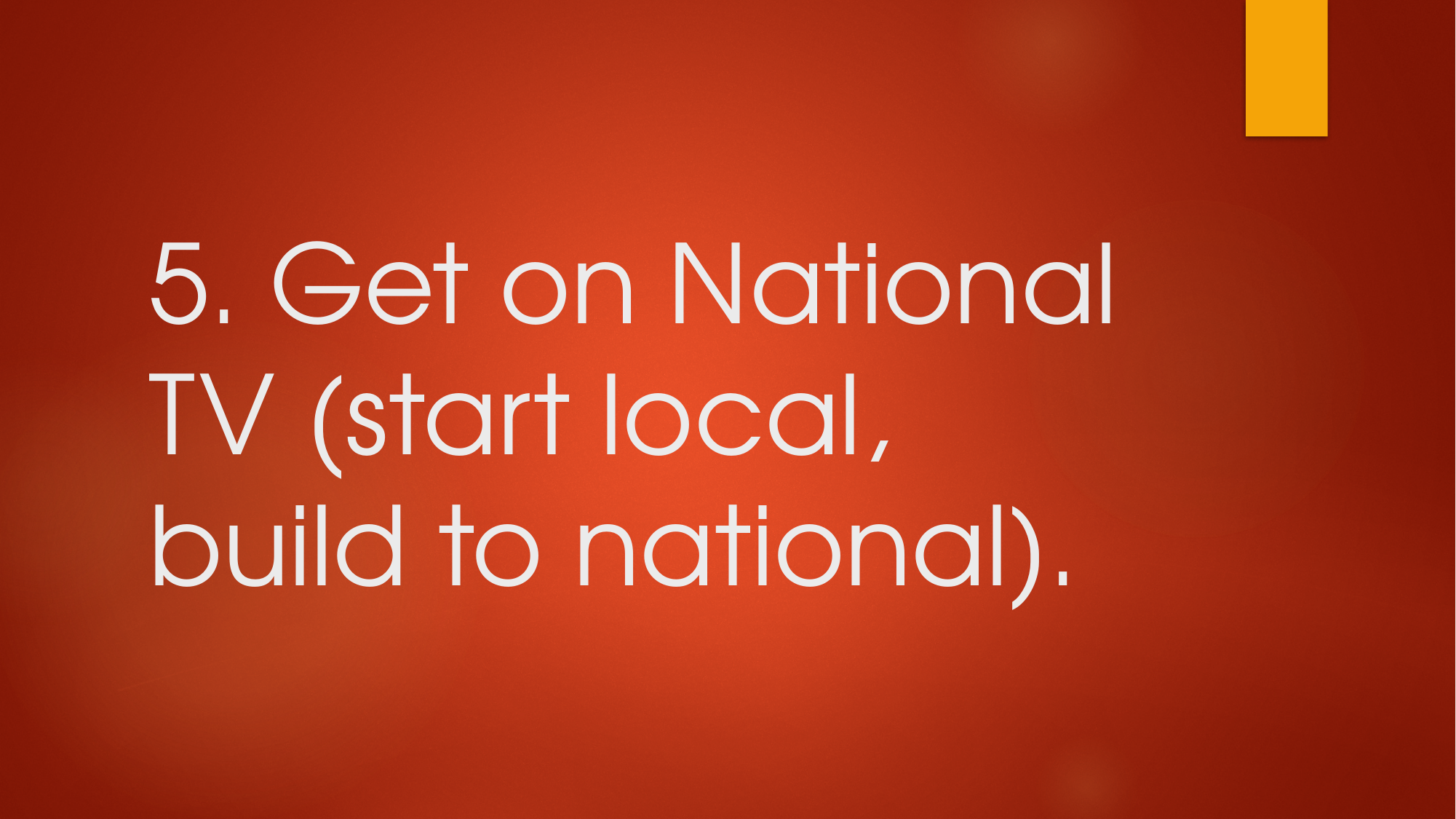

# 5. Get on National TV (start local, build to national).